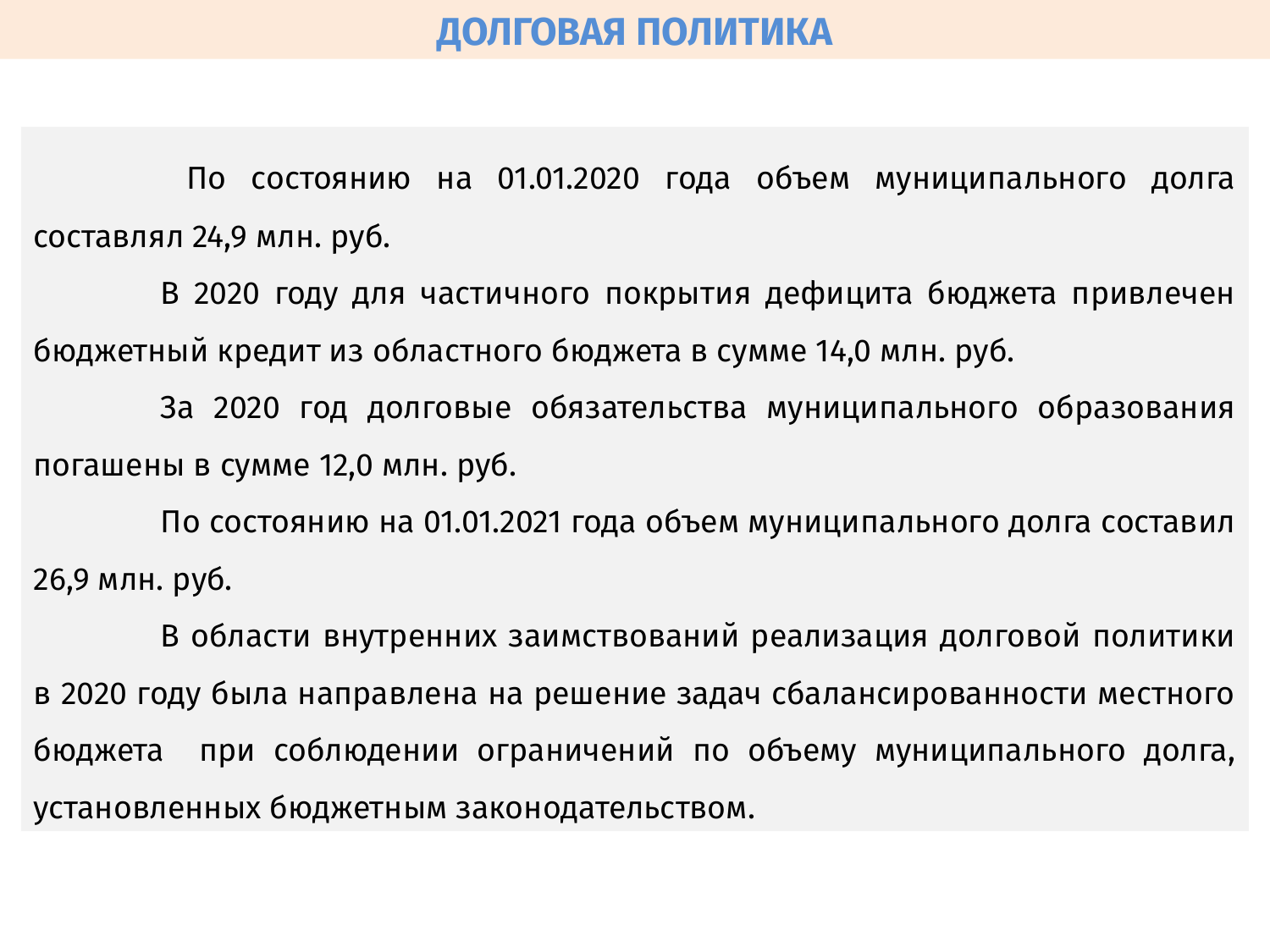

Долговая политика
	 По состоянию на 01.01.2020 года объем муниципального долга составлял 24,9 млн. руб.
	В 2020 году для частичного покрытия дефицита бюджета привлечен бюджетный кредит из областного бюджета в сумме 14,0 млн. руб.
	За 2020 год долговые обязательства муниципального образования погашены в сумме 12,0 млн. руб.
	По состоянию на 01.01.2021 года объем муниципального долга составил 26,9 млн. руб.
	В области внутренних заимствований реализация долговой политики в 2020 году была направлена на решение задач сбалансированности местного бюджета  при соблюдении ограничений по объему муниципального долга, установленных бюджетным законодательством.